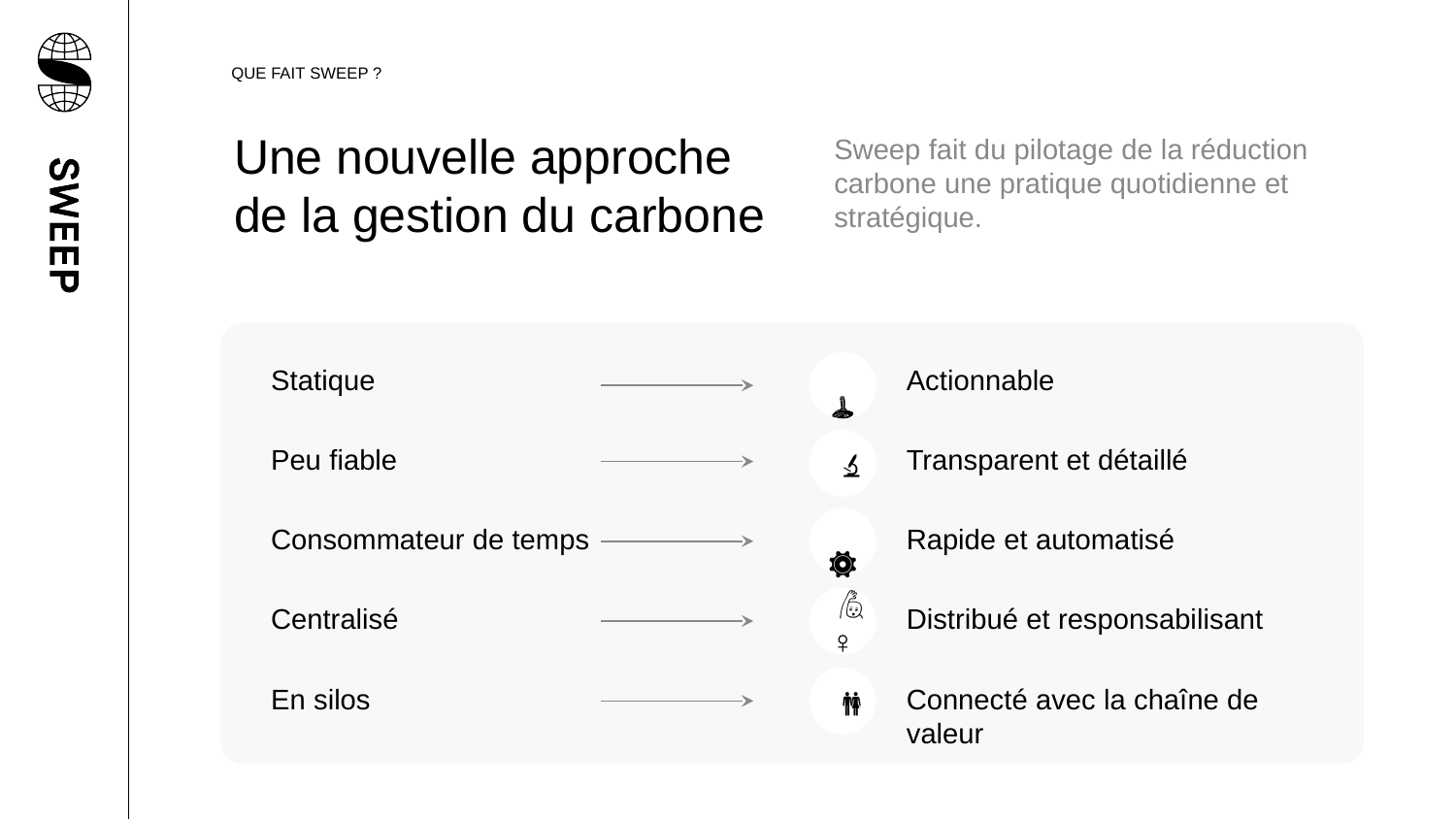

QUE FAIT SWEEP ?
Une nouvelle approche de la gestion du carbone
Sweep fait du pilotage de la réduction carbone une pratique quotidienne et stratégique.

  🕹
Statique
Actionnable

  🔬
Peu fiable
Transparent et détaillé

  ⚙️
Rapide et automatisé
Consommateur de temps

  🙋‍♀️
Centralisé
Distribué et responsabilisant

  👫
En silos
Connecté avec la chaîne de valeur